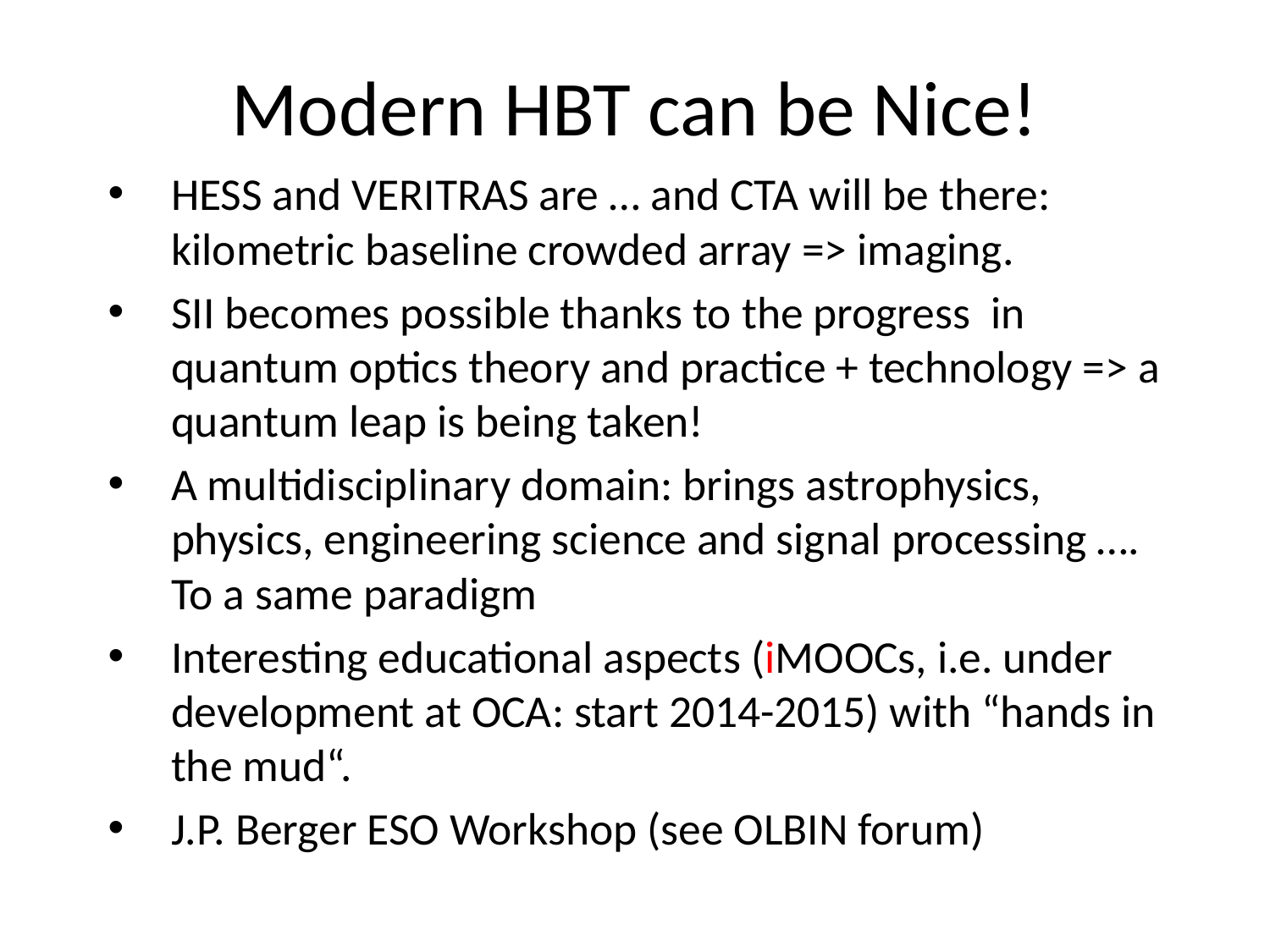

# Modern HBT can be Nice!
HESS and VERITRAS are … and CTA will be there: kilometric baseline crowded array => imaging.
SII becomes possible thanks to the progress  in quantum optics theory and practice + technology => a quantum leap is being taken!
A multidisciplinary domain: brings astrophysics, physics, engineering science and signal processing …. To a same paradigm
Interesting educational aspects (iMOOCs, i.e. under development at OCA: start 2014-2015) with “hands in the mud“.
J.P. Berger ESO Workshop (see OLBIN forum)